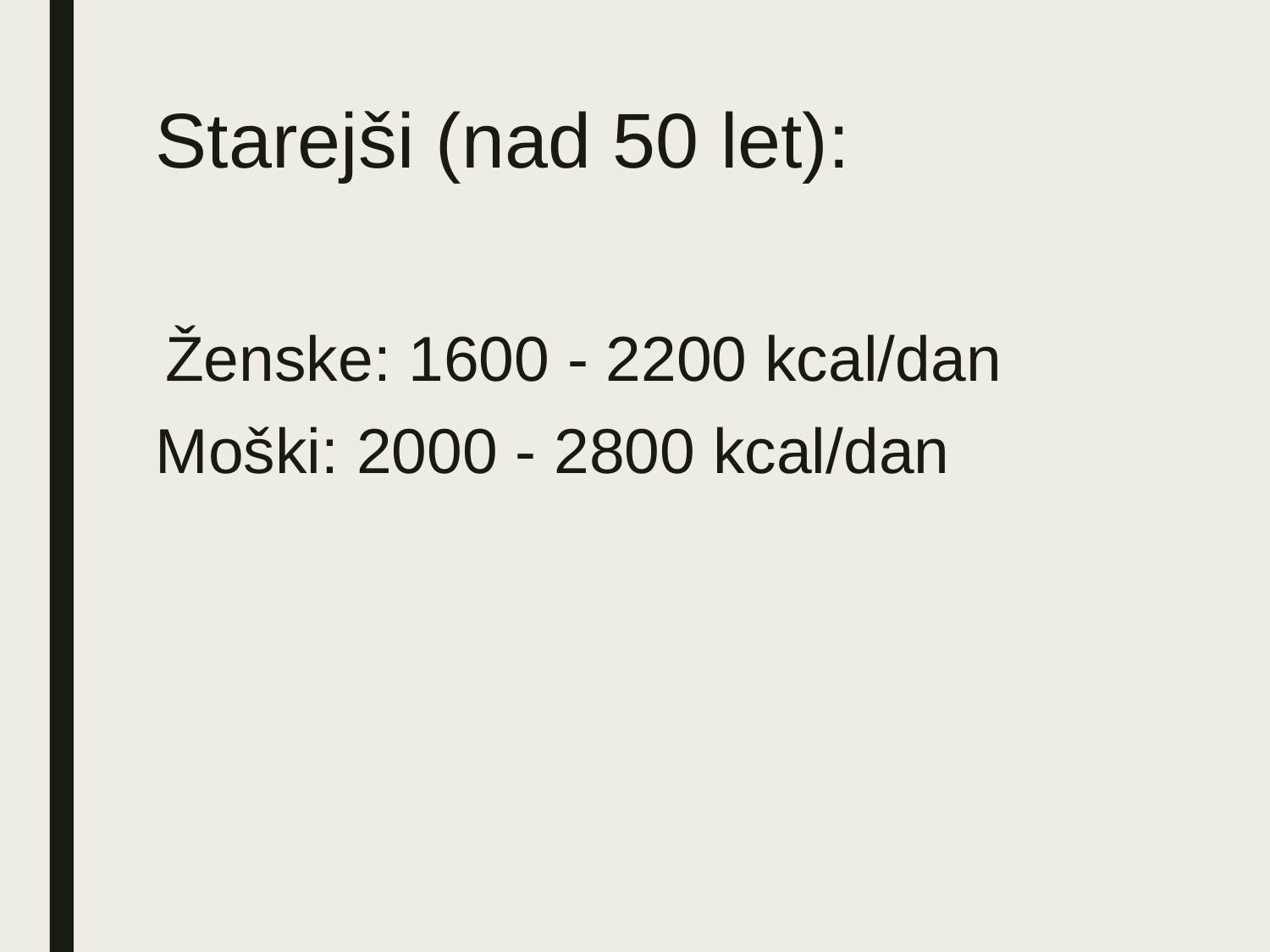

# Starejši (nad 50 let):
 Ženske: 1600 - 2200 kcal/dan
Moški: 2000 - 2800 kcal/dan